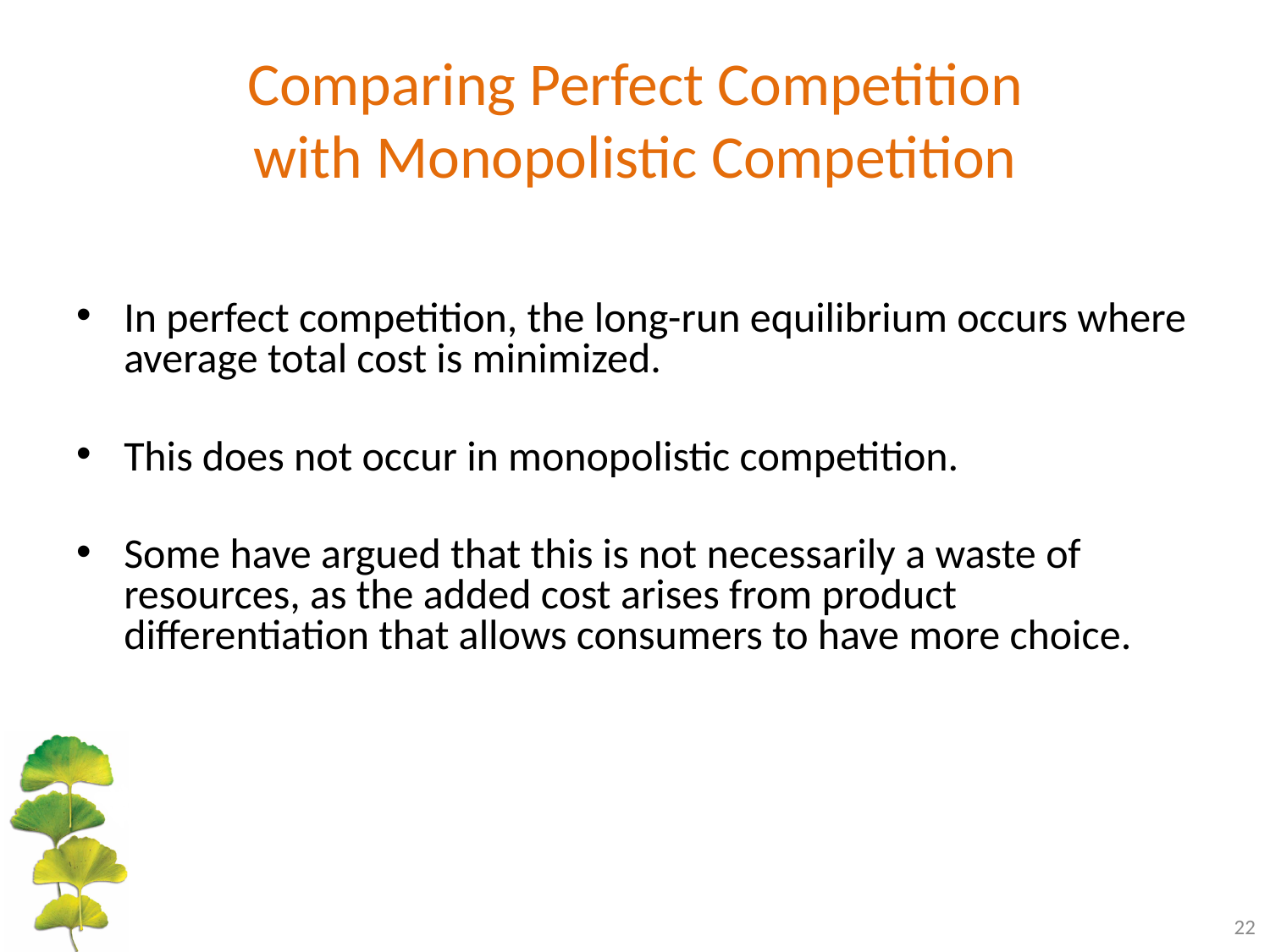

# Comparing Perfect Competition with Monopolistic Competition
In perfect competition, the long-run equilibrium occurs where average total cost is minimized.

This does not occur in monopolistic competition.

Some have argued that this is not necessarily a waste of resources, as the added cost arises from product differentiation that allows consumers to have more choice.
22